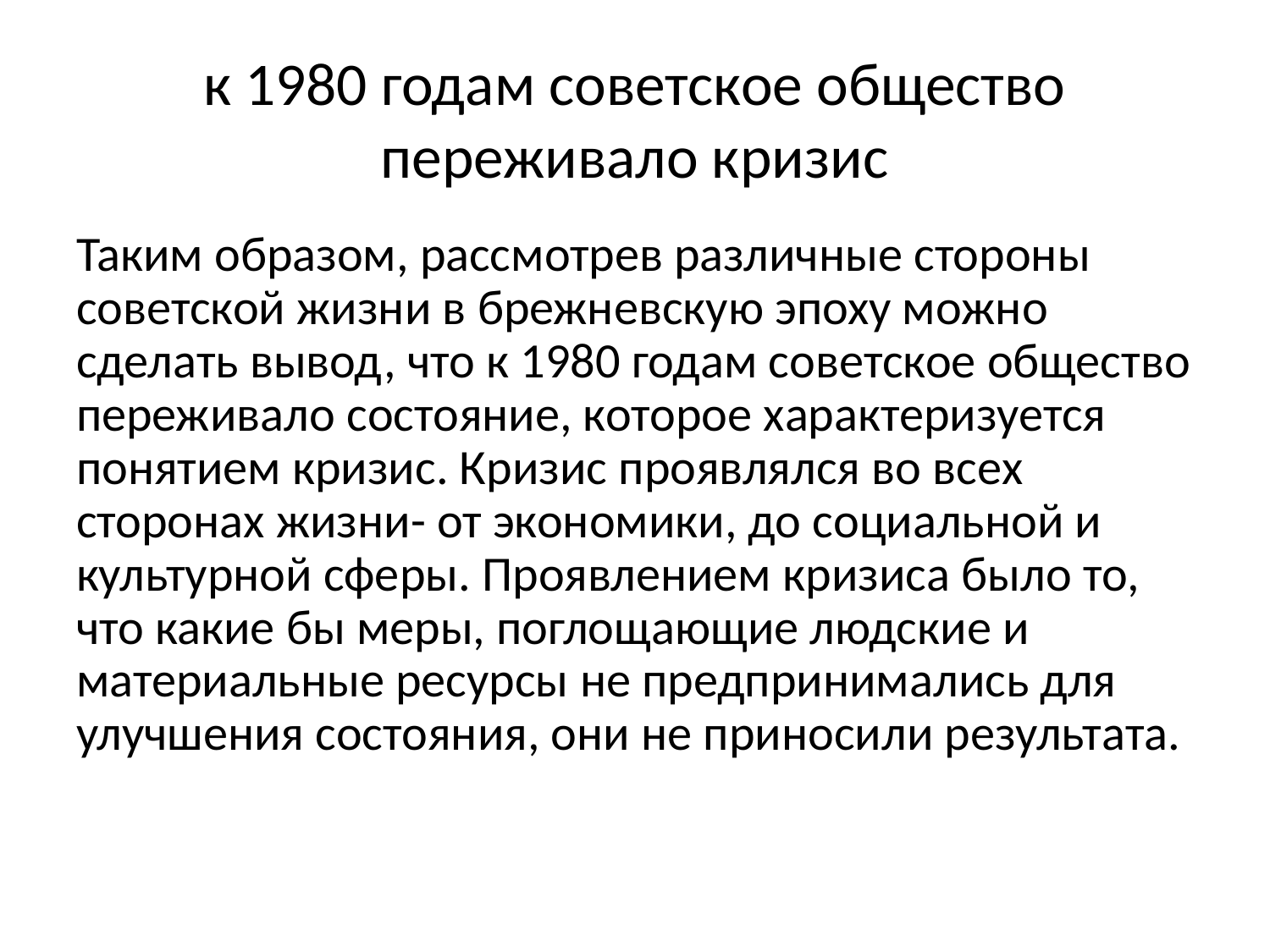

# к 1980 годам советское общество переживало кризис
Таким образом, рассмотрев различные стороны советской жизни в брежневскую эпоху можно сделать вывод, что к 1980 годам советское общество переживало состояние, которое характеризуется понятием кризис. Кризис проявлялся во всех сторонах жизни- от экономики, до социальной и культурной сферы. Проявлением кризиса было то, что какие бы меры, поглощающие людские и материальные ресурсы не предпринимались для улучшения состояния, они не приносили результата.